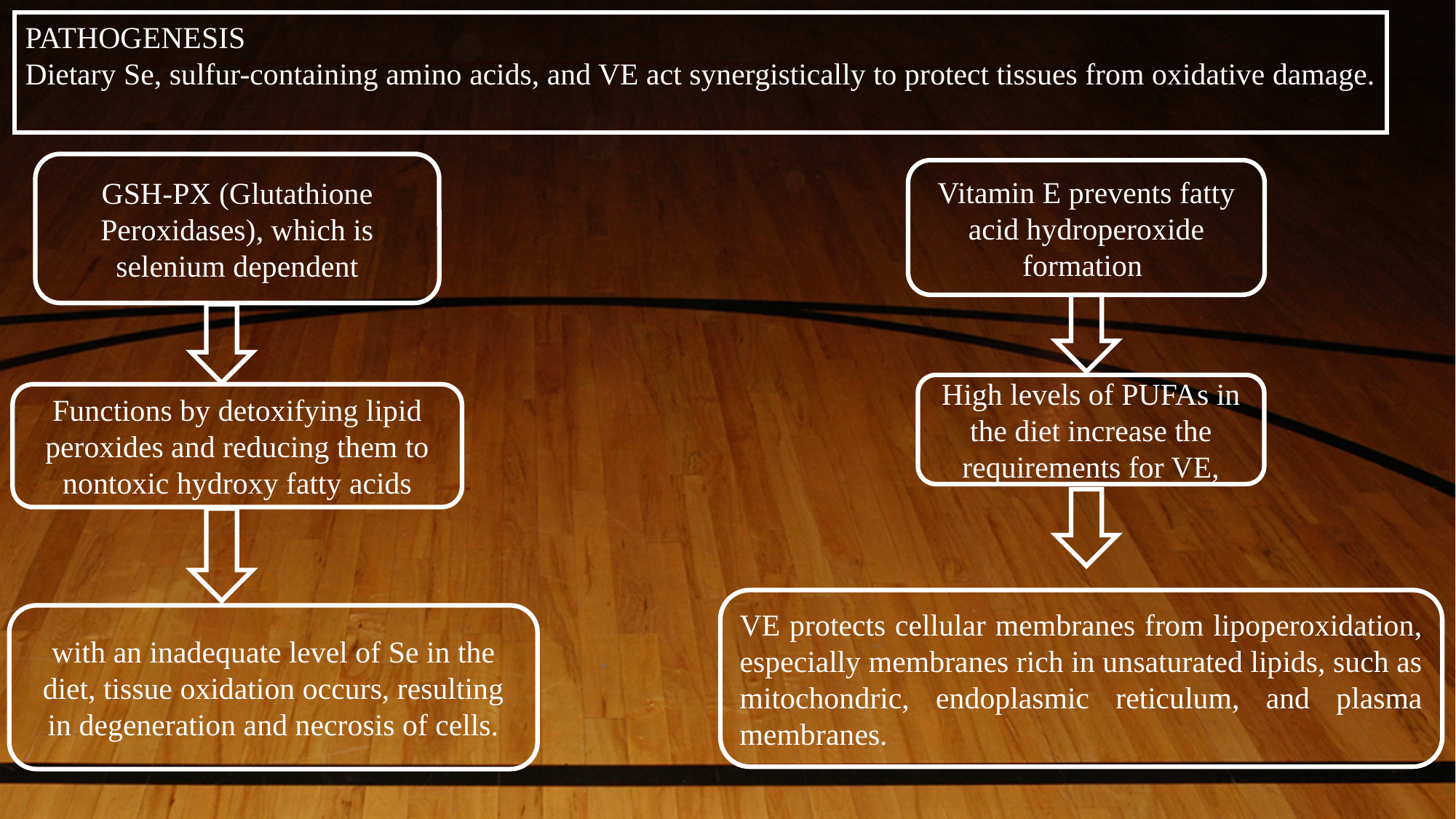

PATHOGENESIS
Dietary Se, sulfur-containing amino acids, and VE act synergistically to protect tissues from oxidative damage.

GSH-PX (Glutathione Peroxidases), which is selenium dependent
Vitamin E prevents fatty acid hydroperoxide formation

High levels of PUFAs in the diet increase the requirements for VE,
Functions by detoxifying lipid peroxides and reducing them to nontoxic hydroxy fatty acids

VE protects cellular membranes from lipoperoxidation, especially membranes rich in unsaturated lipids, such as mitochondric, endoplasmic reticulum, and plasma membranes.
with an inadequate level of Se in the diet, tissue oxidation occurs, resulting in degeneration and necrosis of cells.